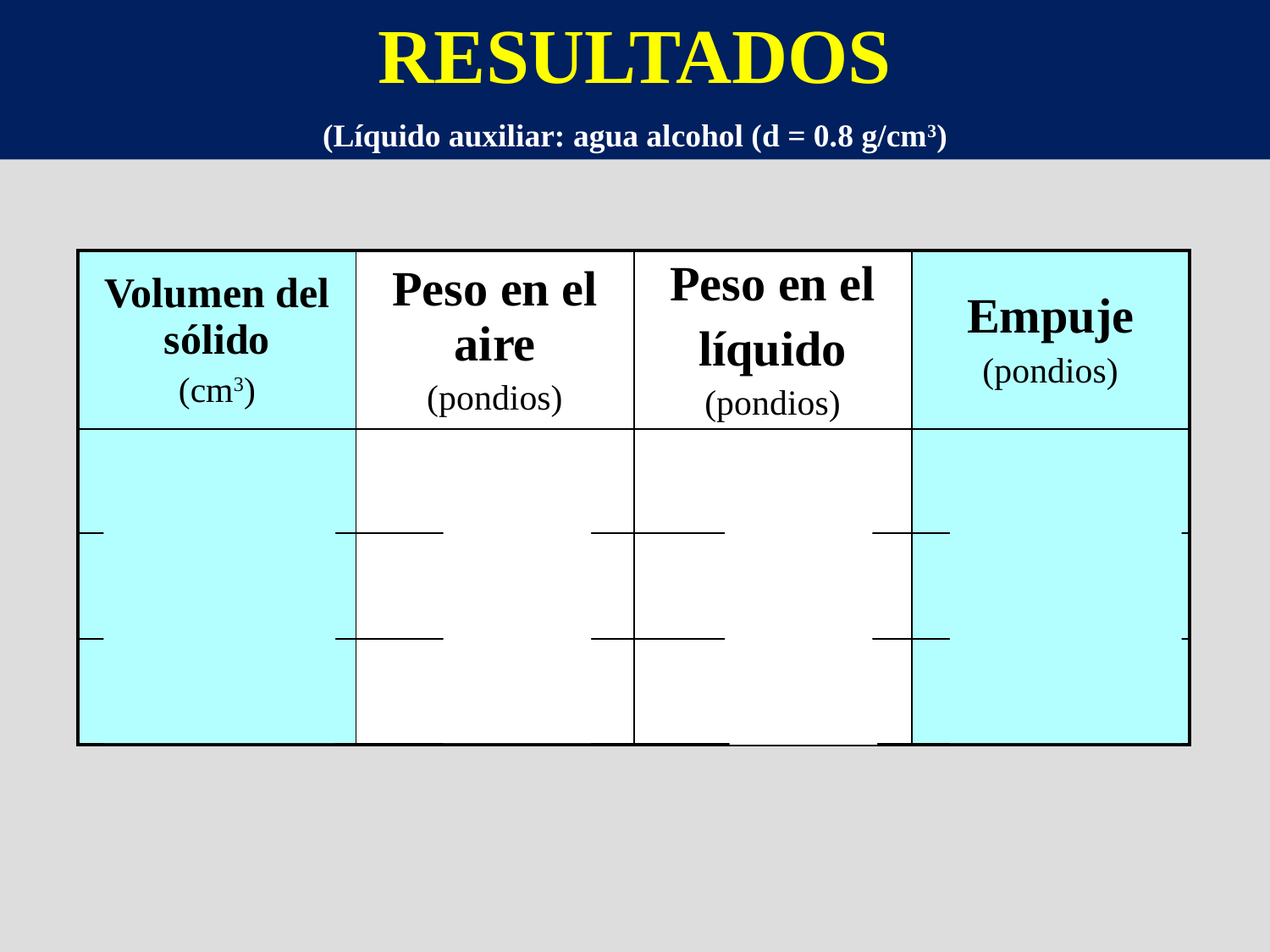

RESULTADOS
(Líquido auxiliar: agua alcohol (d = 0.8 g/cm3)
RESULTADOS
| Volumen del sólido (cm3) | Peso en el aire (pondios) | Peso en el líquido (pondios) | Empuje (pondios) |
| --- | --- | --- | --- |
| 81.0 | 220 | 155 | 65 |
| 63.0 | 178 | 128 | 50 |
| 19.3 | 51 | 36 | 15 |